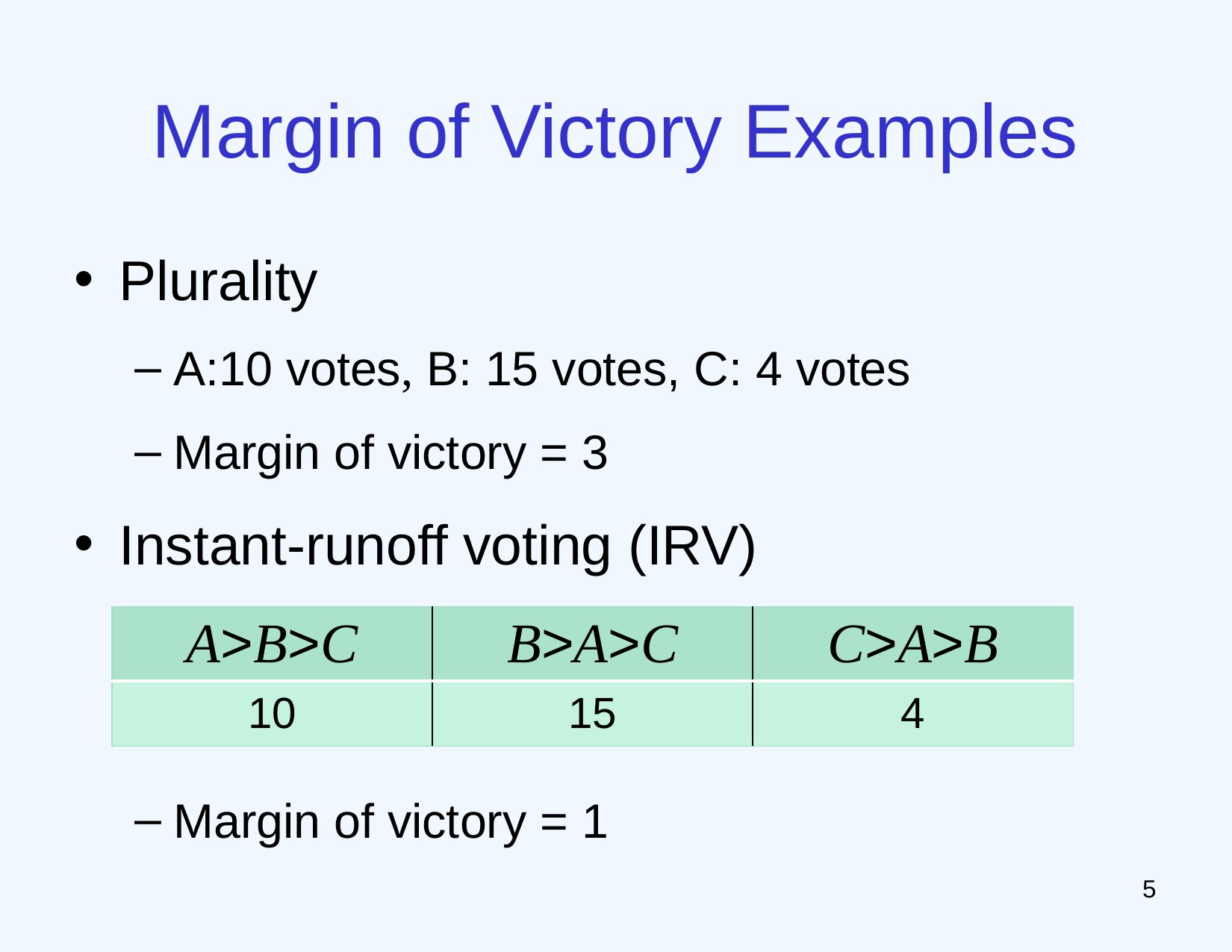

# Margin of Victory Examples
Plurality
A:10 votes, B: 15 votes, C: 4 votes
Margin of victory = 3
Instant-runoff voting (IRV)

Margin of victory = 1
| A>B>C | B>A>C | C>A>B |
| --- | --- | --- |
| 10 | 15 | 4 |
5